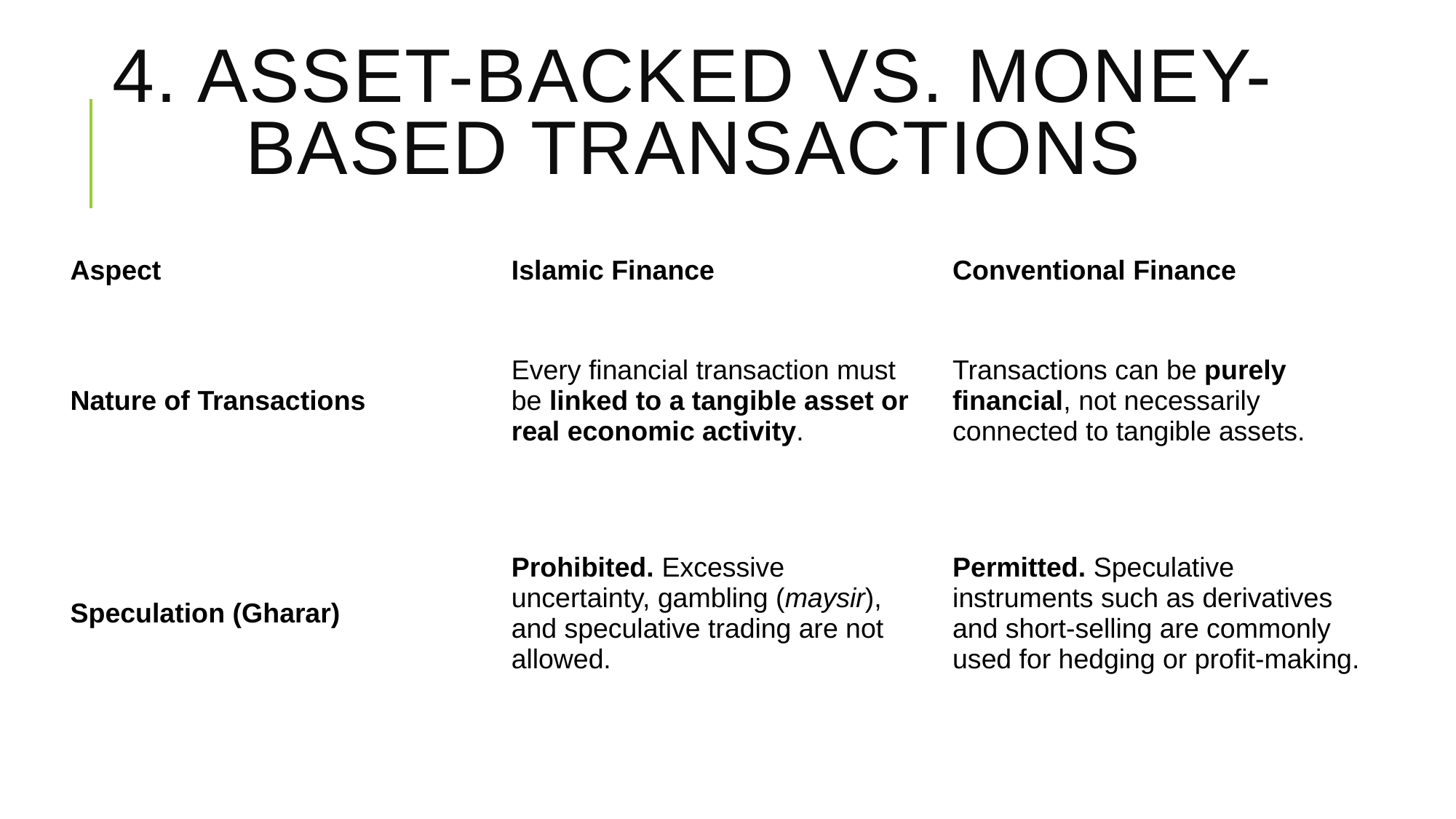

# 4. Asset-Backed vs. Money-Based Transactions
| Aspect | Islamic Finance | Conventional Finance |
| --- | --- | --- |
| Nature of Transactions | Every financial transaction must be linked to a tangible asset or real economic activity. | Transactions can be purely financial, not necessarily connected to tangible assets. |
| Speculation (Gharar) | Prohibited. Excessive uncertainty, gambling (maysir), and speculative trading are not allowed. | Permitted. Speculative instruments such as derivatives and short-selling are commonly used for hedging or profit-making. |